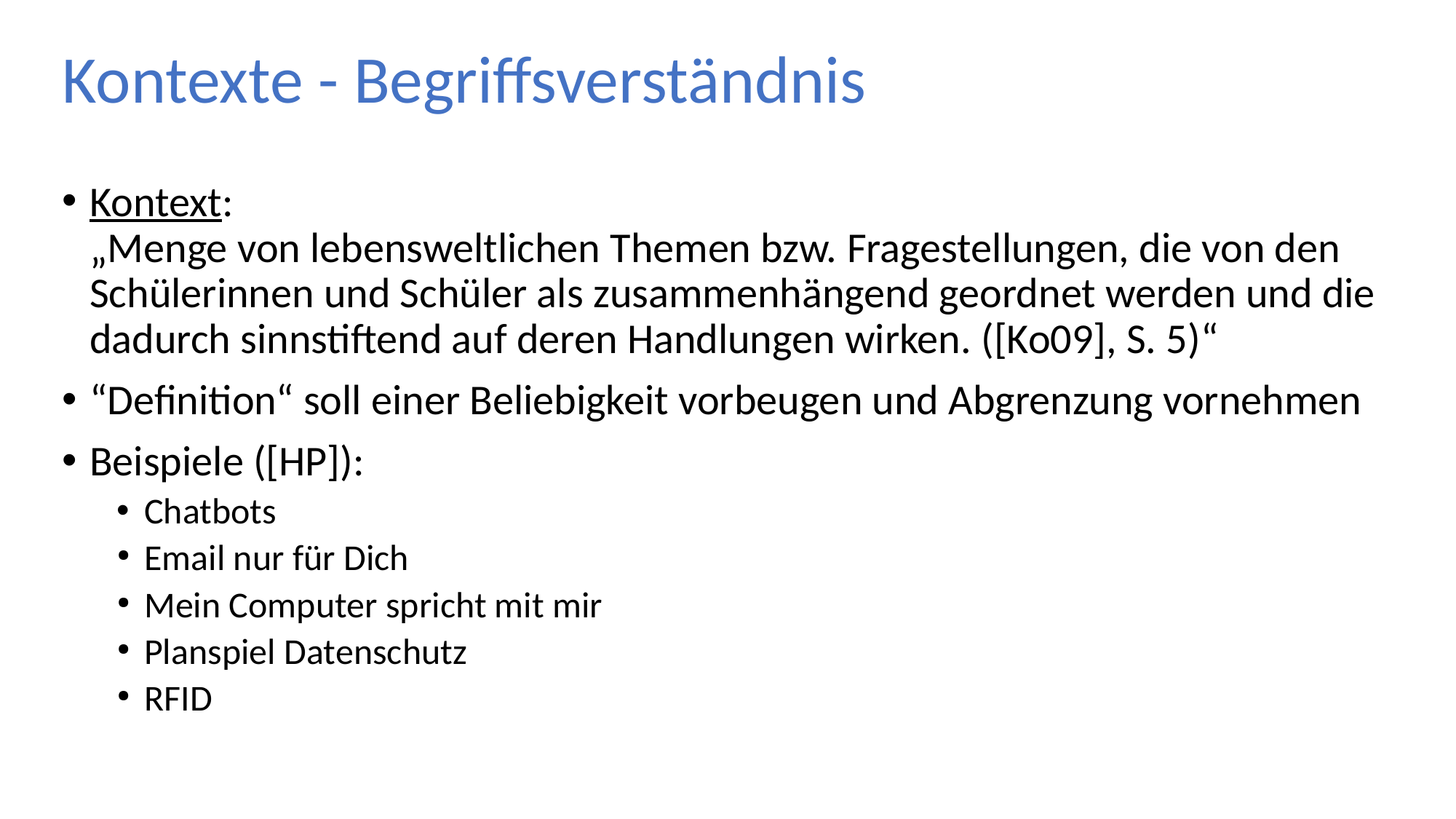

# Kontexte - Begriffsverständnis
Kontext:
„Menge von lebensweltlichen Themen bzw. Fragestellungen, die von den Schülerinnen und Schüler als zusammenhängend geordnet werden und die dadurch sinnstiftend auf deren Handlungen wirken. ([Ko09], S. 5)“
“Definition“ soll einer Beliebigkeit vorbeugen und Abgrenzung vornehmen
Beispiele ([HP]):
Chatbots
Email nur für Dich
Mein Computer spricht mit mir
Planspiel Datenschutz
RFID